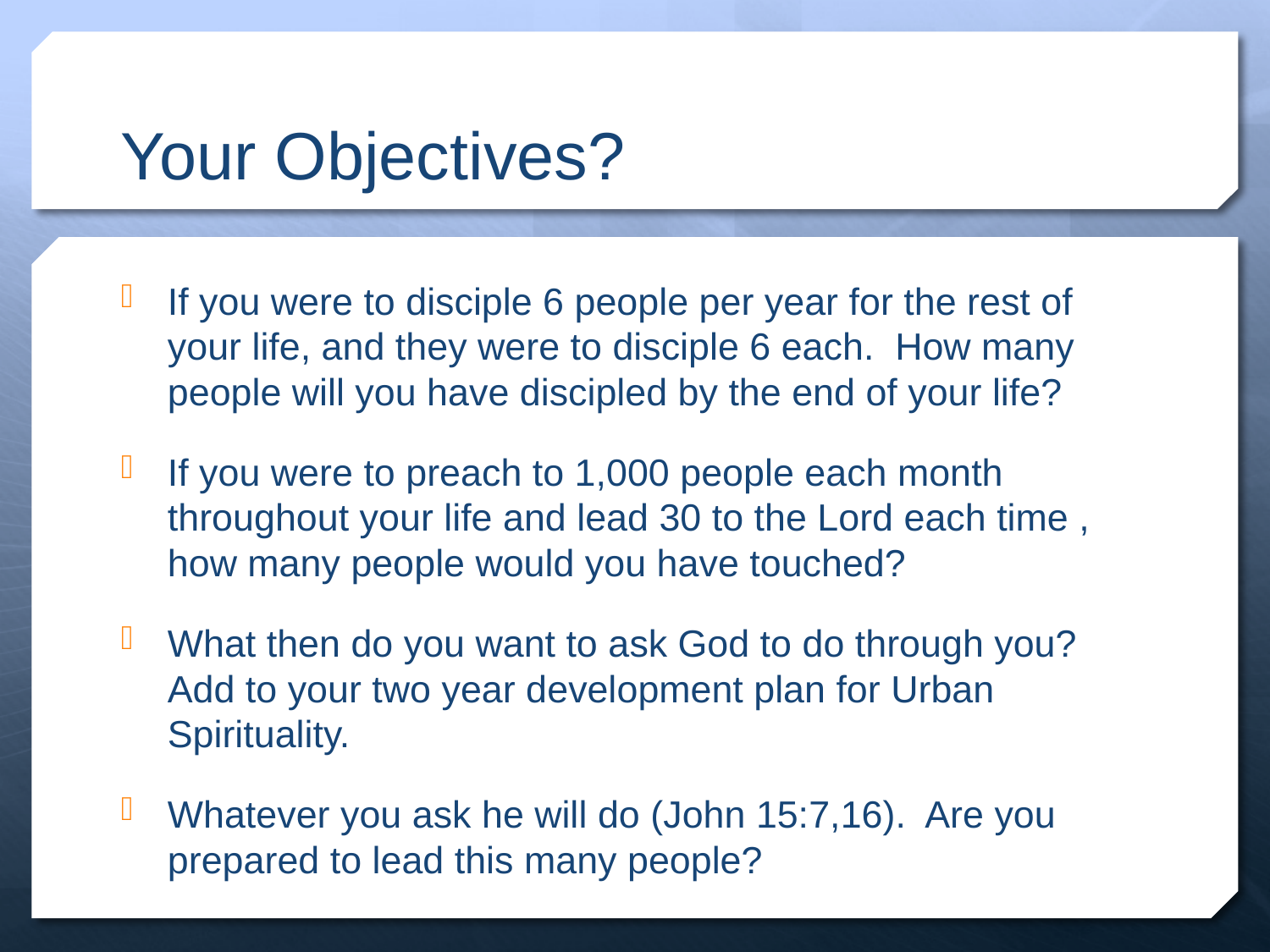

# Your Objectives?
If you were to disciple 6 people per year for the rest of your life, and they were to disciple 6 each.  How many people will you have discipled by the end of your life?
If you were to preach to 1,000 people each month throughout your life and lead 30 to the Lord each time , how many people would you have touched?
What then do you want to ask God to do through you?  Add to your two year development plan for Urban Spirituality.
Whatever you ask he will do (John 15:7,16).  Are you prepared to lead this many people?